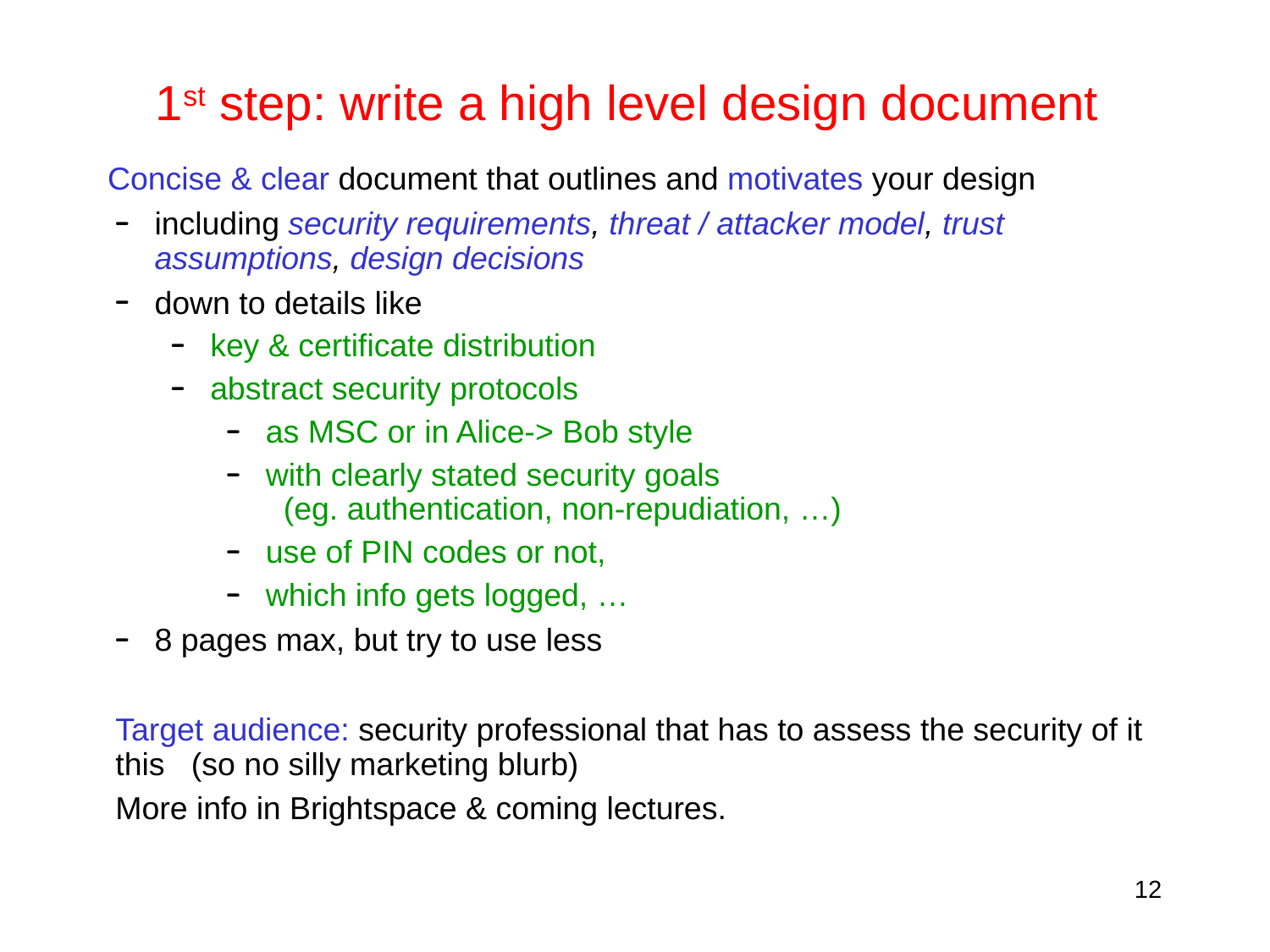

# 1st step: write a high level design document
Concise & clear document that outlines and motivates your design
including security requirements, threat / attacker model, trust assumptions, design decisions
down to details like
key & certificate distribution
abstract security protocols
as MSC or in Alice-> Bob style
with clearly stated security goals                                                    (eg. authentication, non-repudiation, …)
use of PIN codes or not,
which info gets logged, …
8 pages max, but try to use less

Target audience: security professional that has to assess the security of it this   (so no silly marketing blurb)
More info in Brightspace & coming lectures.

12